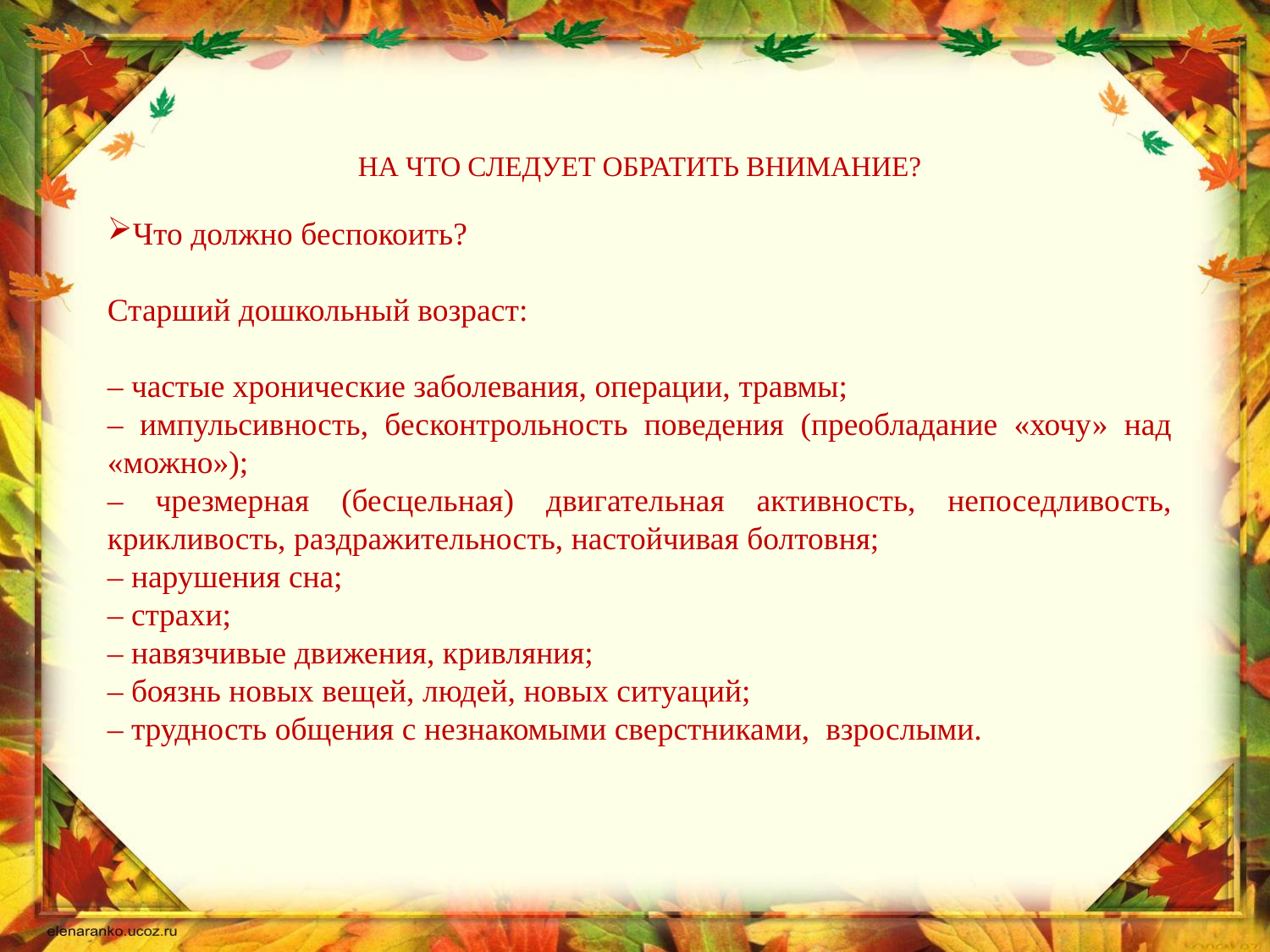

НА ЧТО СЛЕДУЕТ ОБРАТИТЬ ВНИМАНИЕ?

Что должно беспокоить?

Старший дошкольный возраст:

– частые хронические заболевания, операции, травмы;
– импульсивность, бесконтрольность поведения (преобладание «хочу» над «можно»);
– чрезмерная (бесцельная) двигательная активность, непоседливость, крикливость, раздражительность, настойчивая болтовня;
– нарушения сна;
– страхи;
– навязчивые движения, кривляния;
– боязнь новых вещей, людей, новых ситуаций;
– трудность общения с незнакомыми сверстниками,  взрослыми.